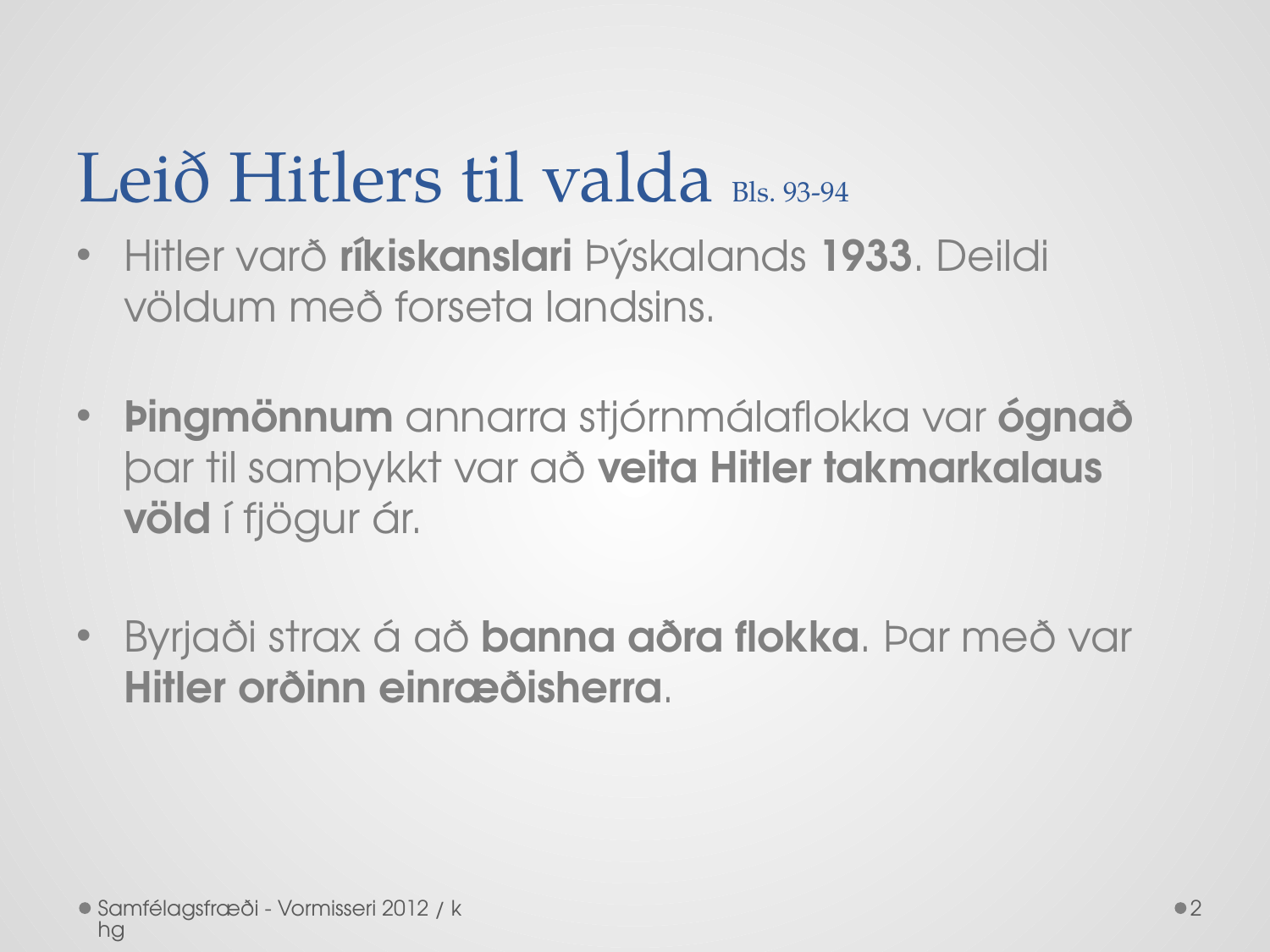

# Leið Hitlers til valda Bls. 93-94
Hitler varð ríkiskanslari Þýskalands 1933. Deildi völdum með forseta landsins.
Þingmönnum annarra stjórnmálaflokka var ógnað þar til samþykkt var að veita Hitler takmarkalaus völd í fjögur ár.

Byrjaði strax á að banna aðra flokka. Þar með var Hitler orðinn einræðisherra.
Samfélagsfræði - Vormisseri 2012 / khg
2